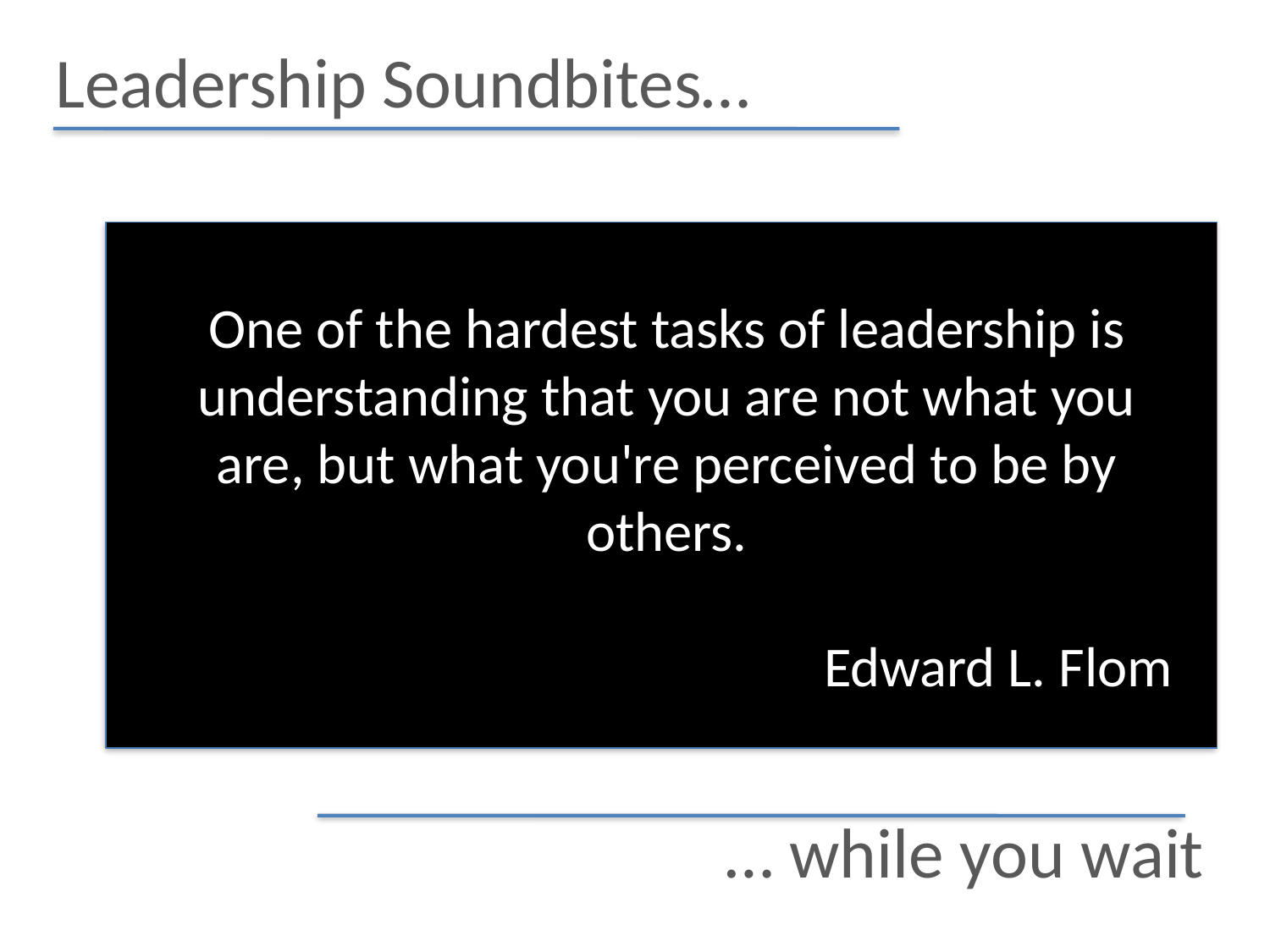

# Leadership Soundbites…

One of the hardest tasks of leadership is understanding that you are not what you are, but what you're perceived to be by others.

Edward L. Flom
… while you wait